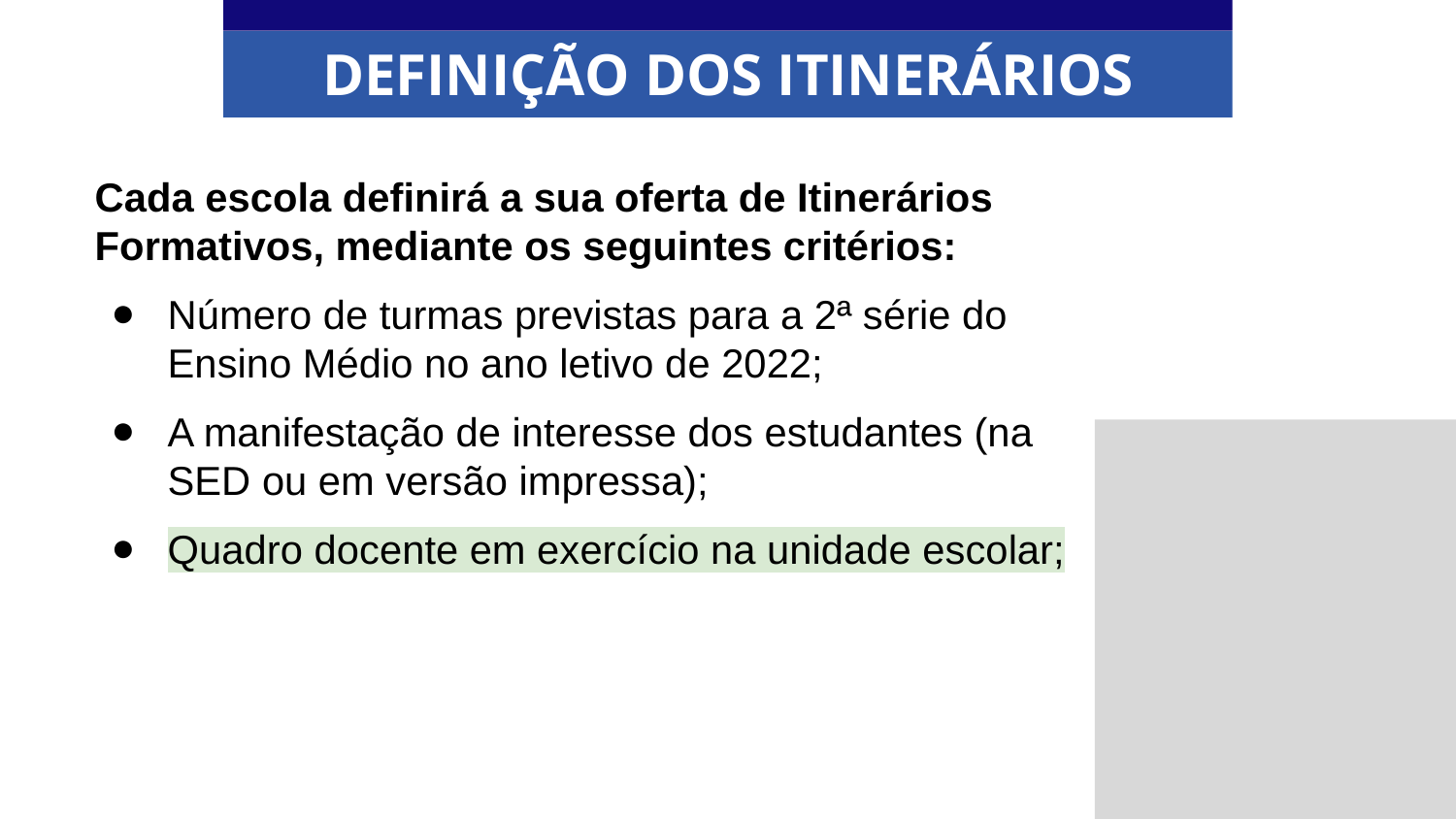

DEFINIÇÃO DOS ITINERÁRIOS
Cada escola definirá a sua oferta de Itinerários Formativos, mediante os seguintes critérios:
Número de turmas previstas para a 2ª série do Ensino Médio no ano letivo de 2022;
A manifestação de interesse dos estudantes (na SED ou em versão impressa);
Quadro docente em exercício na unidade escolar;